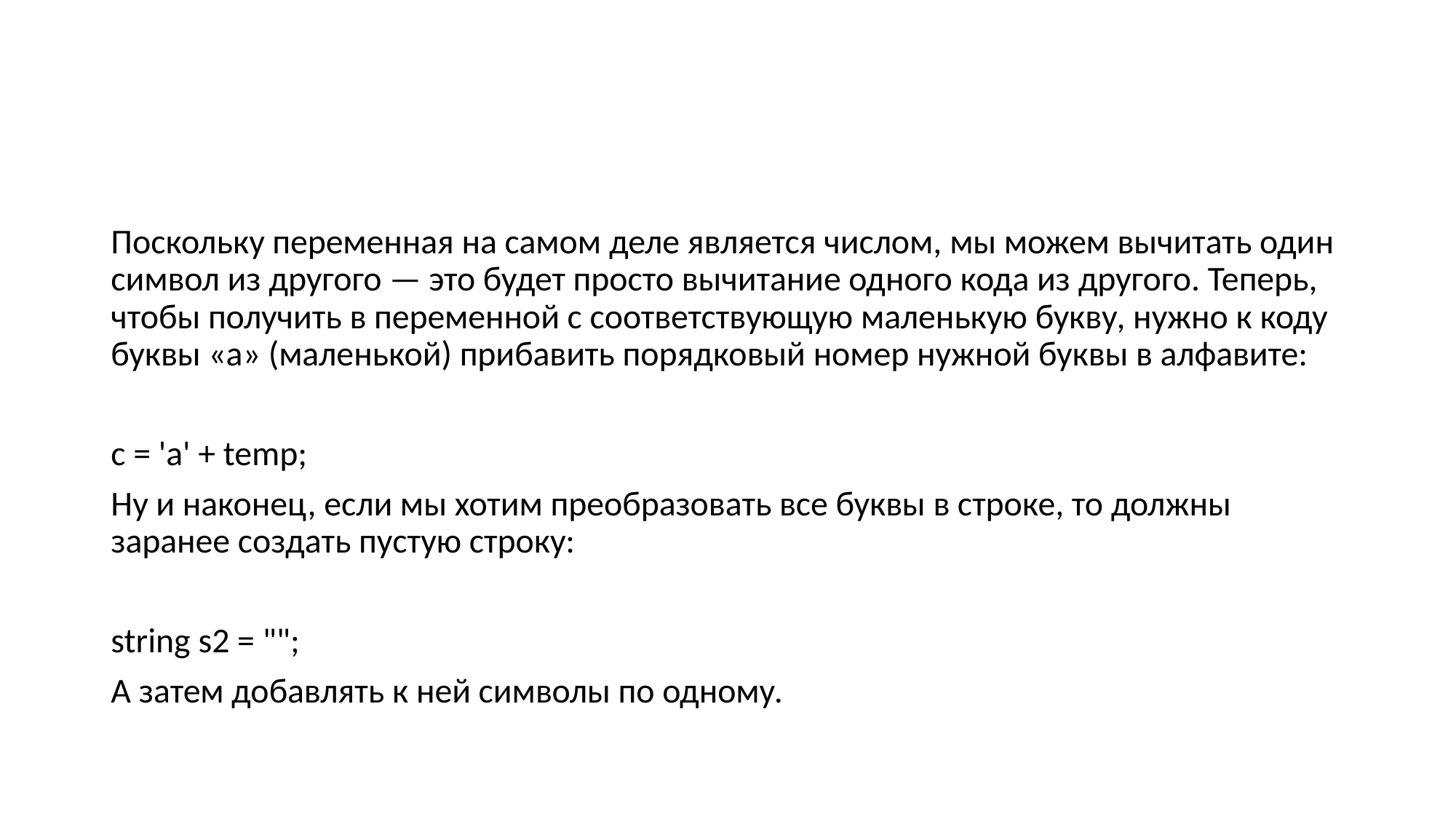

#
Поскольку переменная на самом деле является числом, мы можем вычитать один символ из другого — это будет просто вычитание одного кода из другого. Теперь, чтобы получить в переменной c соответствующую маленькую букву, нужно к коду буквы «a» (маленькой) прибавить порядковый номер нужной буквы в алфавите:

c = 'a' + temp;
Ну и наконец, если мы хотим преобразовать все буквы в строке, то должны заранее создать пустую строку:

string s2 = "";
А затем добавлять к ней символы по одному.